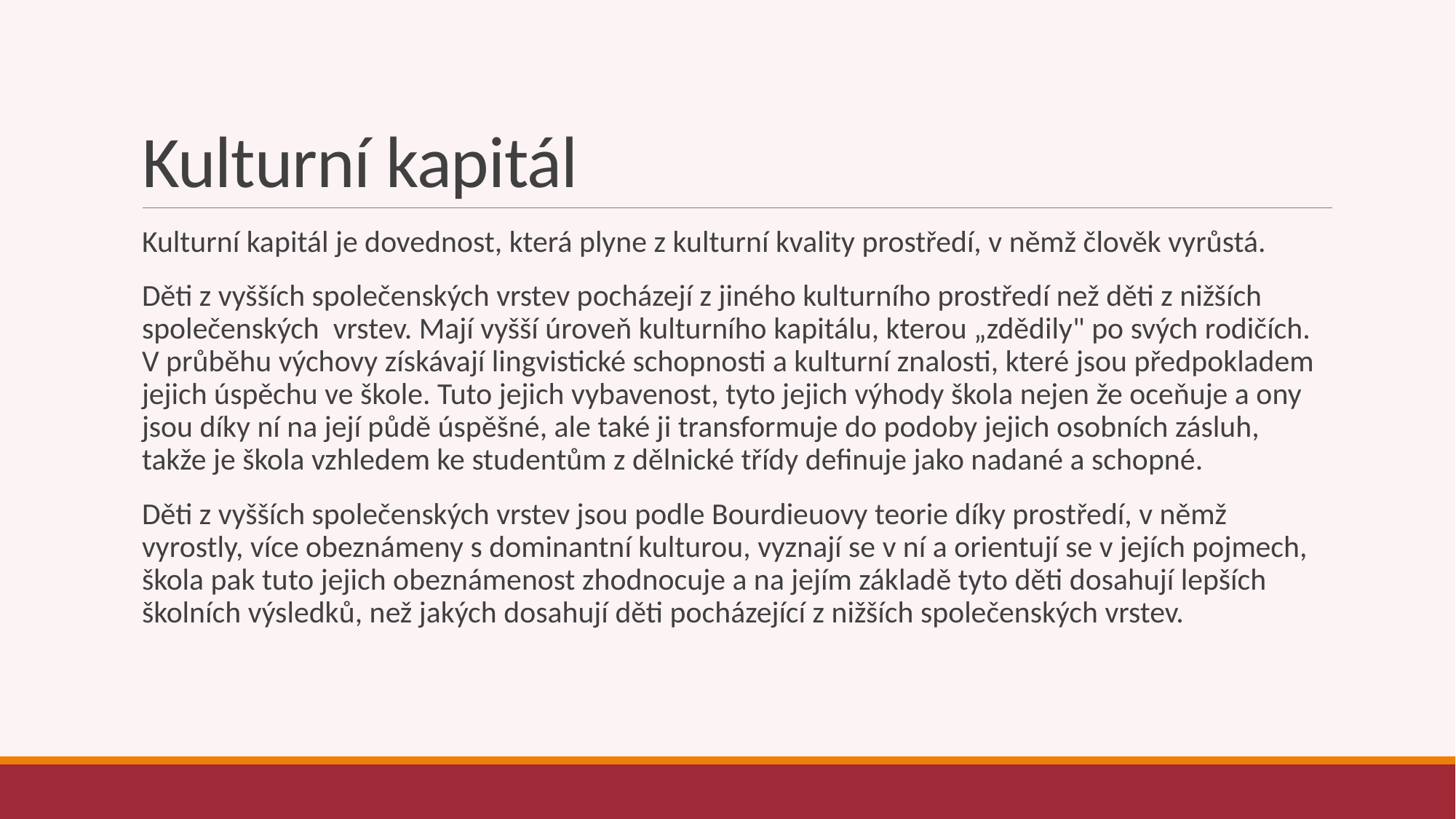

# Kulturní kapitál
Kulturní kapitál je dovednost, která plyne z kulturní kvality prostředí, v němž člověk vyrůstá.
Děti z vyšších společenských vrstev pocházejí z jiného kulturního prostředí než děti z nižších společenských  vrstev. Mají vyšší úroveň kulturního kapitálu, kterou „zdědily" po svých rodičích. V průběhu výchovy získávají lingvistické schopnosti a kulturní znalosti, které jsou předpokladem jejich úspěchu ve škole. Tuto jejich vybavenost, tyto jejich výhody škola nejen že oceňuje a ony jsou díky ní na její půdě úspěšné, ale také ji transformuje do podoby jejich osobních zásluh, takže je škola vzhledem ke studentům z dělnické třídy definuje jako nadané a schopné.
Děti z vyšších společenských vrstev jsou podle Bourdieuovy teorie díky prostředí, v němž vyrostly, více obeznámeny s dominantní kulturou, vyznají se v ní a orientují se v jejích pojmech, škola pak tuto jejich obeznámenost zhodnocuje a na jejím základě tyto děti dosahují lepších školních výsledků, než jakých dosahují děti pocházející z nižších společenských vrstev.